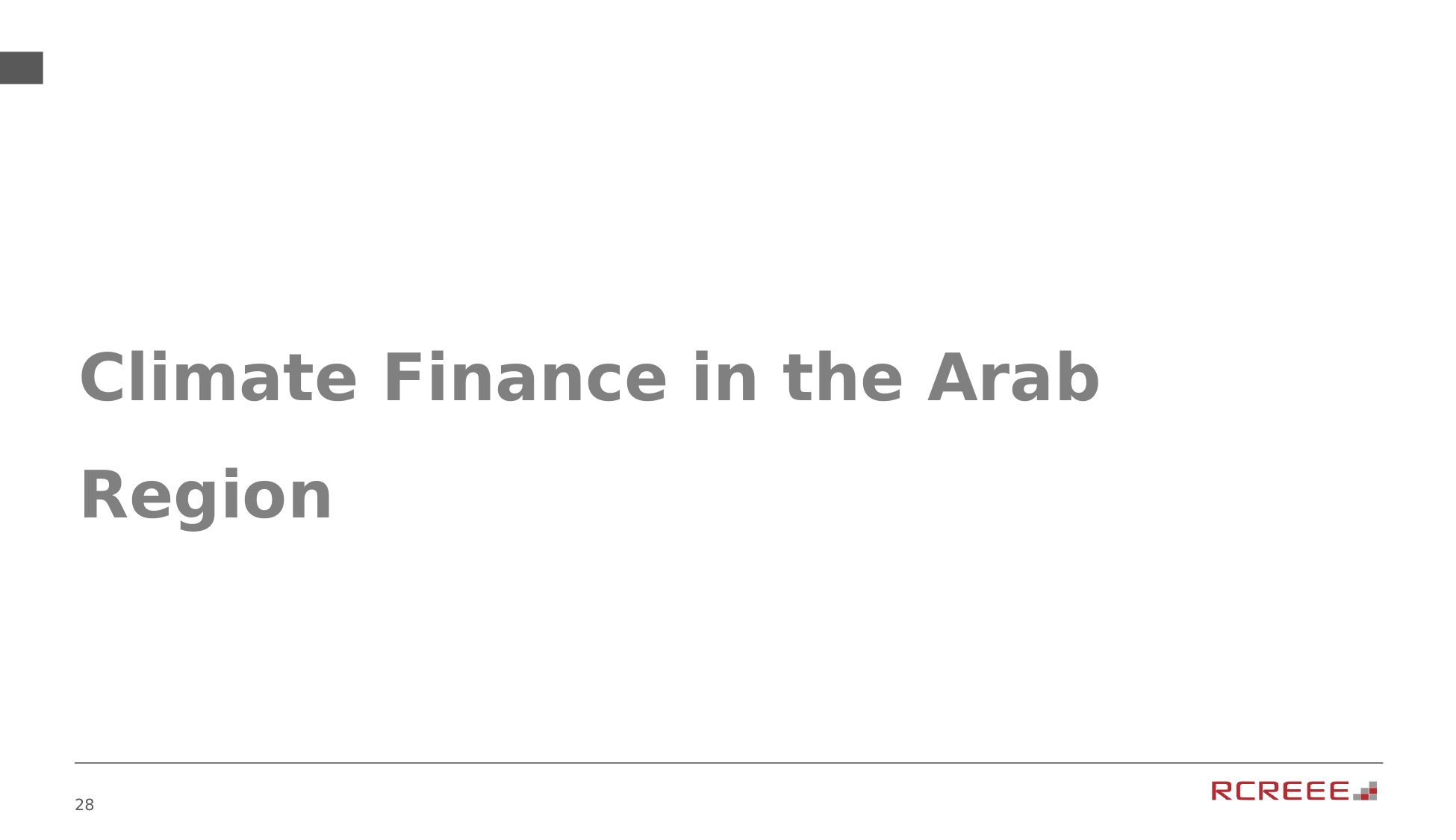

Climate Finance in the Arab Region

#